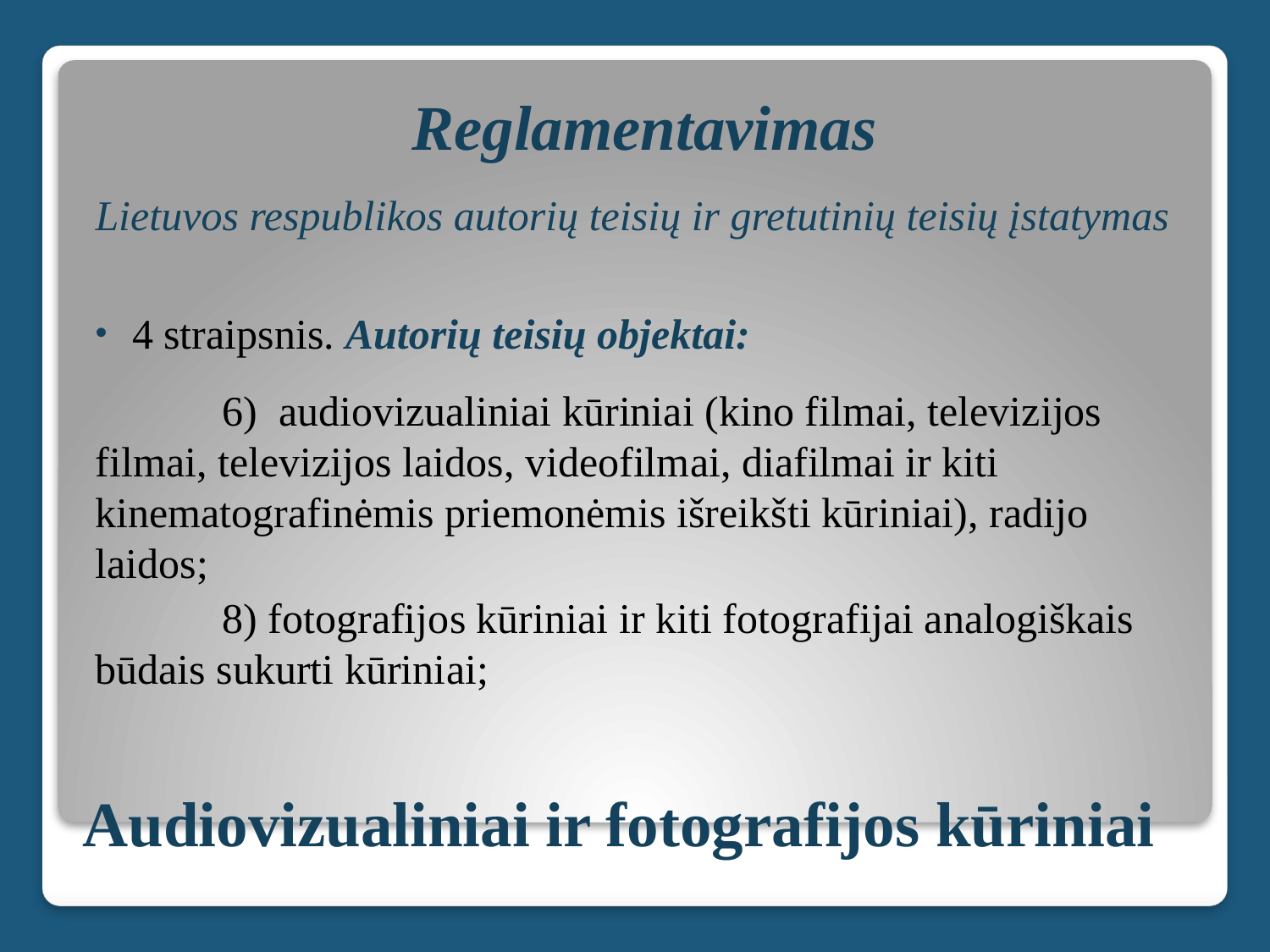

Reglamentavimas

Lietuvos respublikos autorių teisių ir gretutinių teisių įstatymas

4 straipsnis. Autorių teisių objektai:

	6)  audiovizualiniai kūriniai (kino filmai, televizijos filmai, televizijos laidos, videofilmai, diafilmai ir kiti kinematografinėmis priemonėmis išreikšti kūriniai), radijo laidos;
	8) fotografijos kūriniai ir kiti fotografijai analogiškais būdais sukurti kūriniai;
# Audiovizualiniai ir fotografijos kūriniai